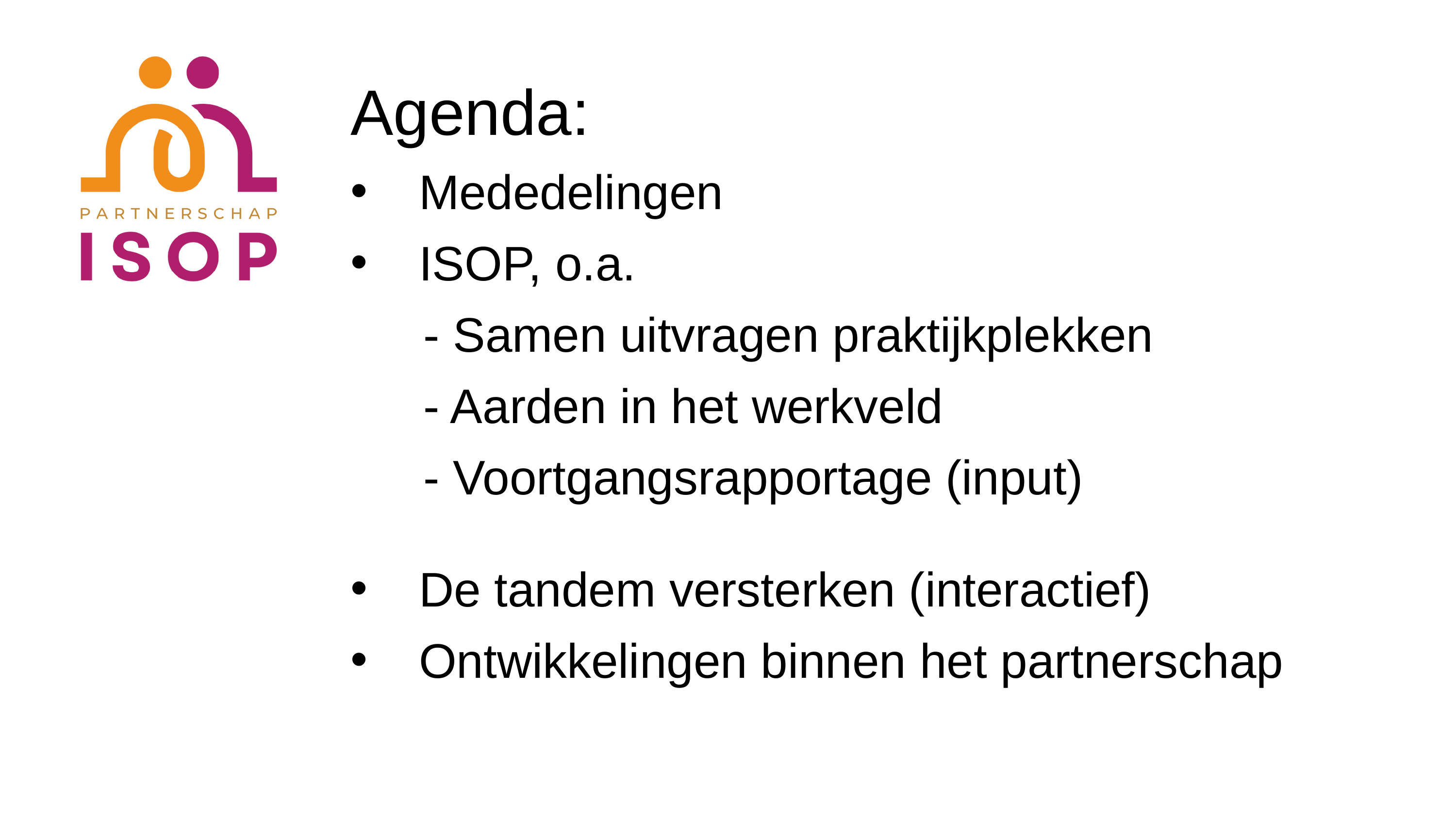

Agenda:
Mededelingen
ISOP, o.a.
	- Samen uitvragen praktijkplekken
	- Aarden in het werkveld
	- Voortgangsrapportage (input)

De tandem versterken (interactief)
Ontwikkelingen binnen het partnerschap